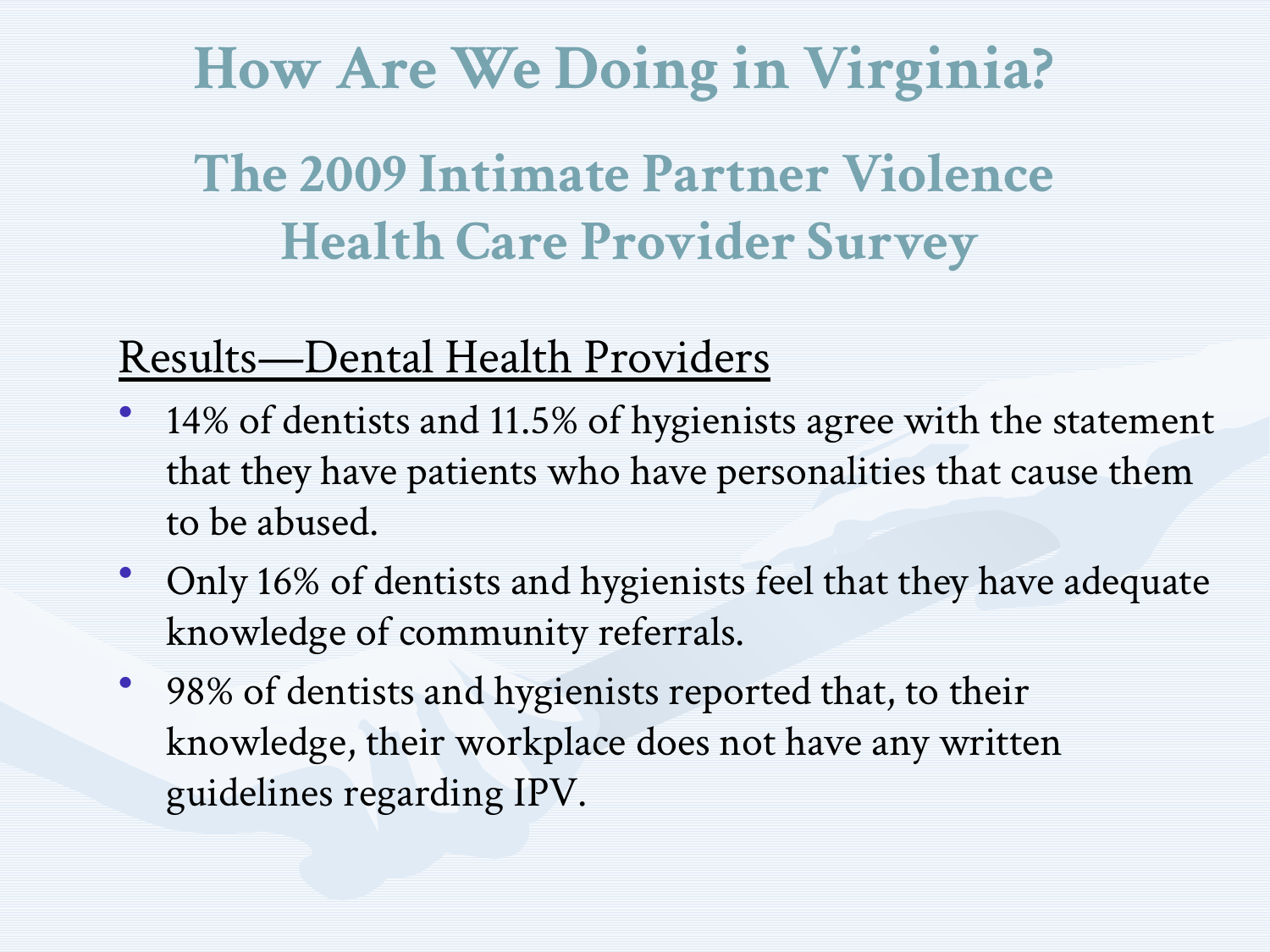

# How Are We Doing in Virginia? The 2009 Intimate Partner Violence Health Care Provider Survey

Results—Dental Health Providers
14% of dentists and 11.5% of hygienists agree with the statement that they have patients who have personalities that cause them to be abused.
Only 16% of dentists and hygienists feel that they have adequate knowledge of community referrals.
98% of dentists and hygienists reported that, to their knowledge, their workplace does not have any written guidelines regarding IPV.